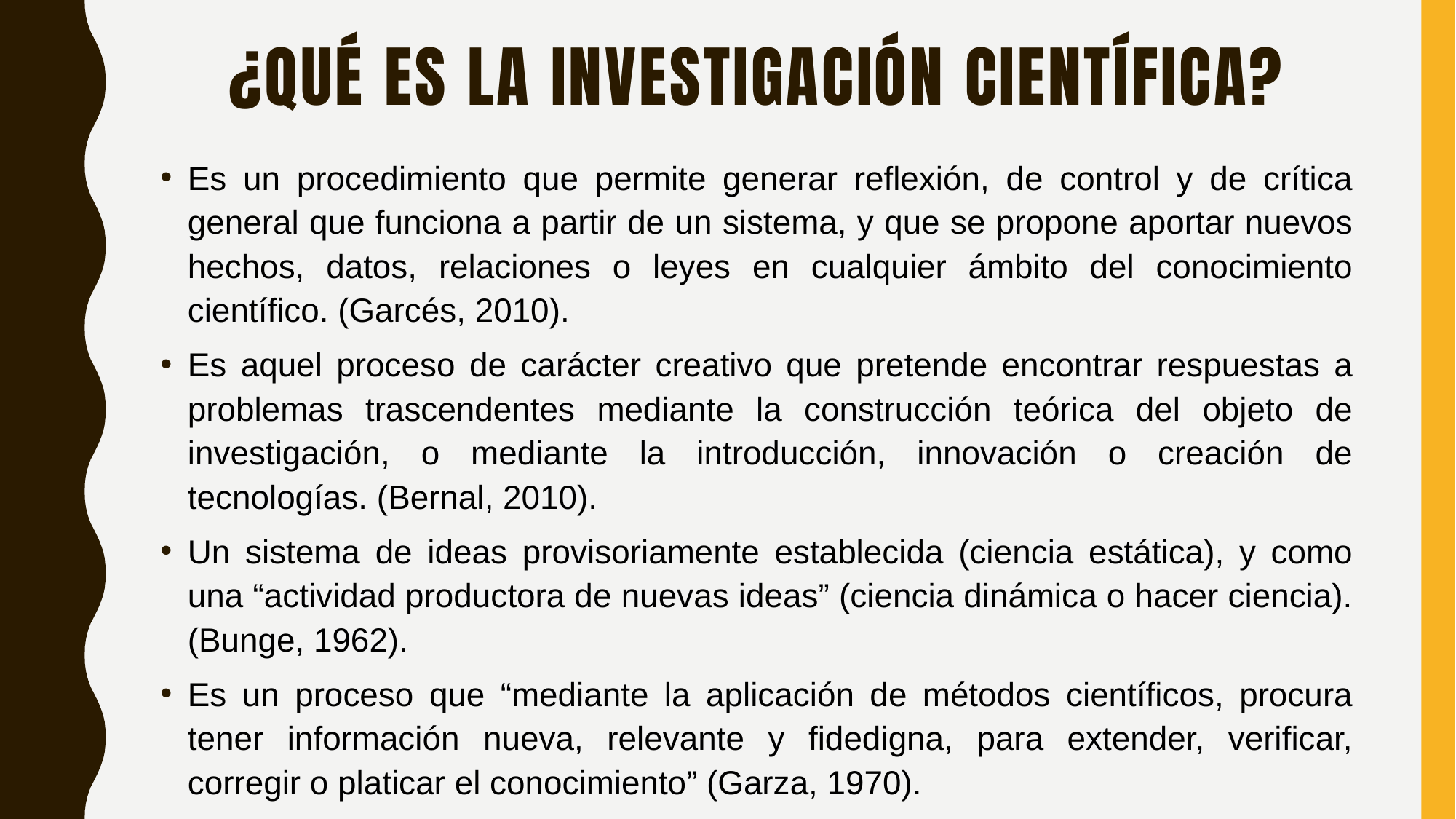

# ¿Qué es la investigación científica?
Es un procedimiento que permite generar reflexión, de control y de crítica general que funciona a partir de un sistema, y que se propone aportar nuevos hechos, datos, relaciones o leyes en cualquier ámbito del conocimiento científico. (Garcés, 2010).
Es aquel proceso de carácter creativo que pretende encontrar respuestas a problemas trascendentes mediante la construcción teórica del objeto de investigación, o mediante la introducción, innovación o creación de tecnologías. (Bernal, 2010).
Un sistema de ideas provisoriamente establecida (ciencia estática), y como una “actividad productora de nuevas ideas” (ciencia dinámica o hacer ciencia). (Bunge, 1962).
Es un proceso que “mediante la aplicación de métodos científicos, procura tener información nueva, relevante y fidedigna, para extender, verificar, corregir o platicar el conocimiento” (Garza, 1970).